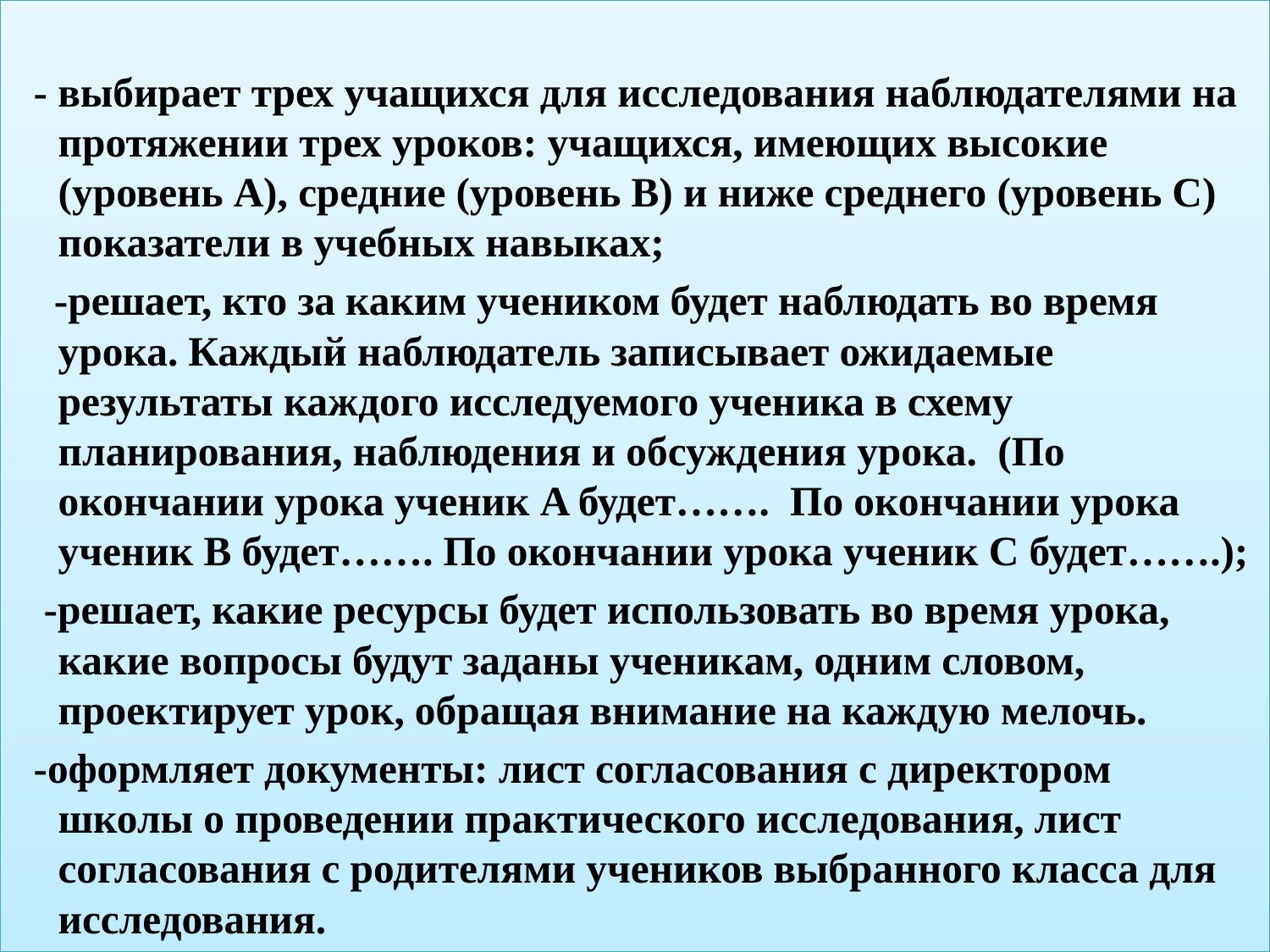

- выбирает трех учащихся для исследования наблюдателями на протяжении трех уроков: учащихся, имеющих высокие (уровень А), средние (уровень В) и ниже среднего (уровень С) показатели в учебных навыках;
    -решает, кто за каким учеником будет наблюдать во время урока. Каждый наблюдатель записывает ожидаемые результаты каждого исследуемого ученика в схему планирования, наблюдения и обсуждения урока.  (По окончании урока ученик A будет…….  По окончании урока ученик B будет……. По окончании урока ученик C будет…….);
   -решает, какие ресурсы будет использовать во время урока, какие вопросы будут заданы ученикам, одним словом, проектирует урок, обращая внимание на каждую мелочь.
  -оформляет документы: лист согласования с директором школы о проведении практического исследования, лист согласования с родителями учеников выбранного класса для исследования.

#